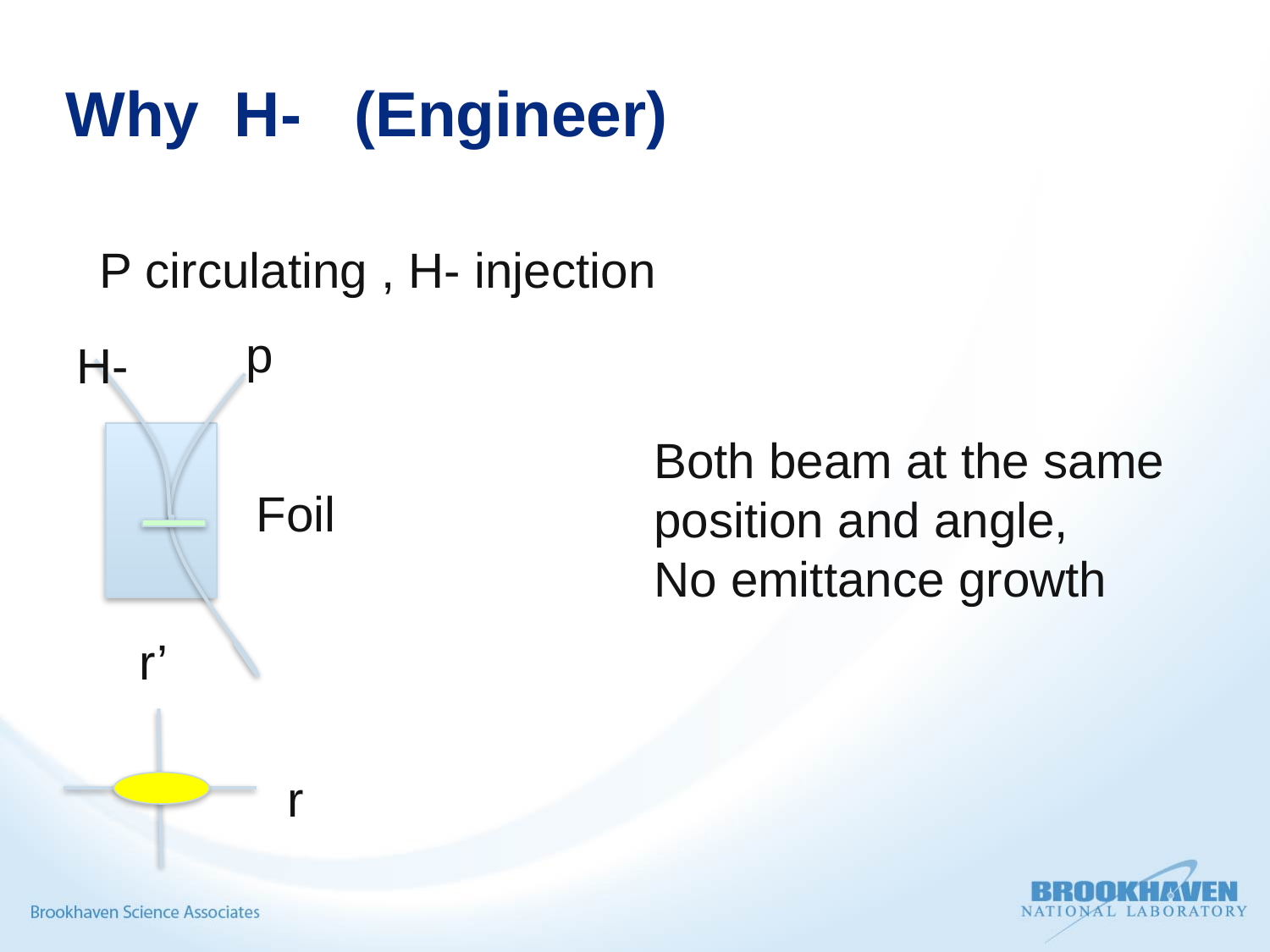

# Why  H-   (Engineer)
P circulating , H- injection
p
H-

Both beam at the same
position and angle,
No emittance growth
Foil
r’

r